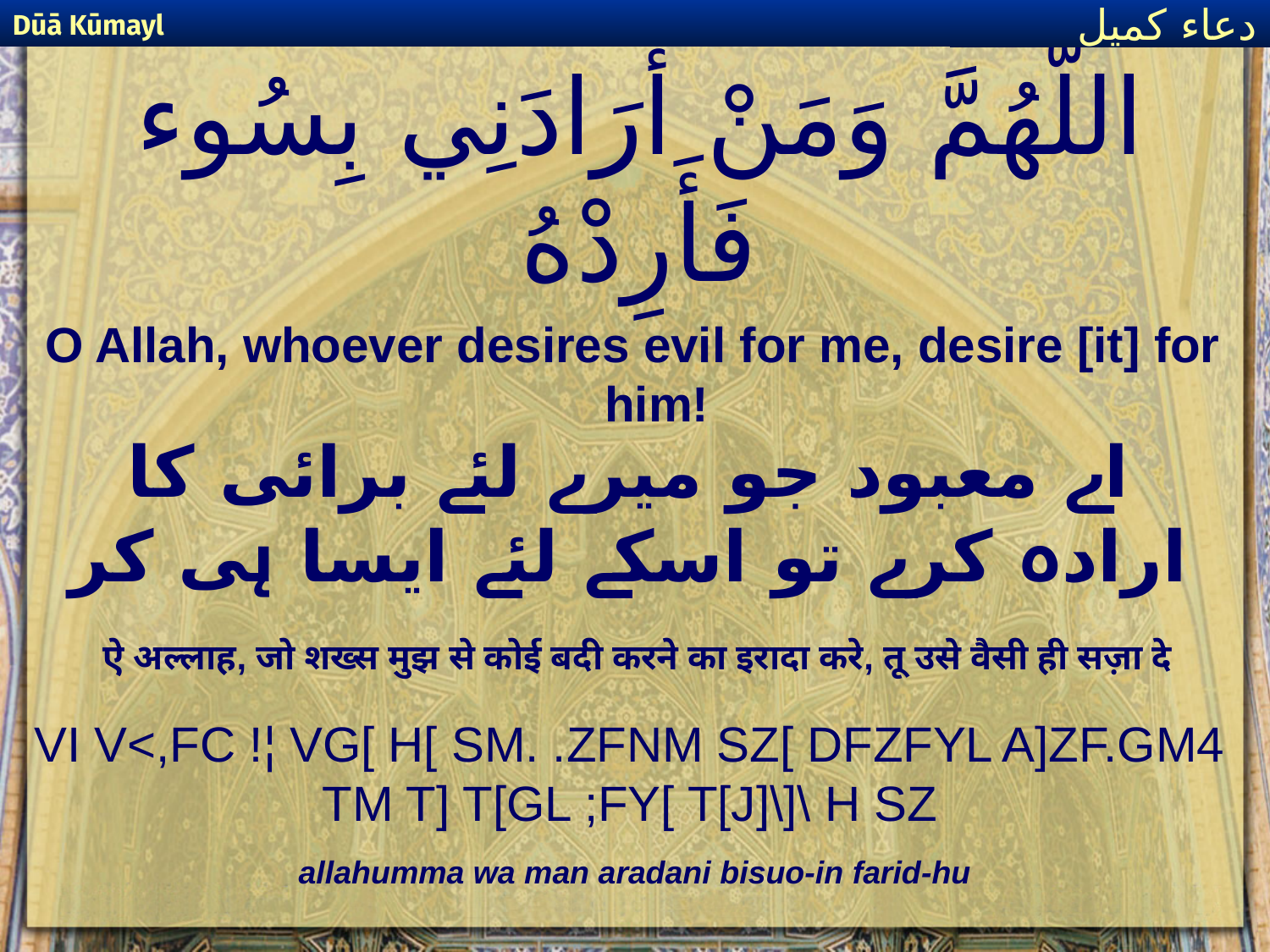

Dūā Kūmayl
دعاء كميل
# اللَّهُمَّ وَمَنْ أَرَادَنِي بِسُوء فَأَرِدْهُ
O Allah, whoever desires evil for me, desire [it] for him!
اے معبود جو میرے لئے برائی کا ارادہ کرے تو اسکے لئے ایسا ہی کر
ऐ अल्लाह, जो शख्स मुझ से कोई बदी करने का इरादा करे, तू उसे वैसी ही सज़ा दे
VI V<,FC !¦ VG[ H[ SM. .ZFNM SZ[ DFZFYL A]ZF.GM4 TM T] T[GL ;FY[ T[J]\]\ H SZ
allahumma wa man aradani bisuo-in farid-hu